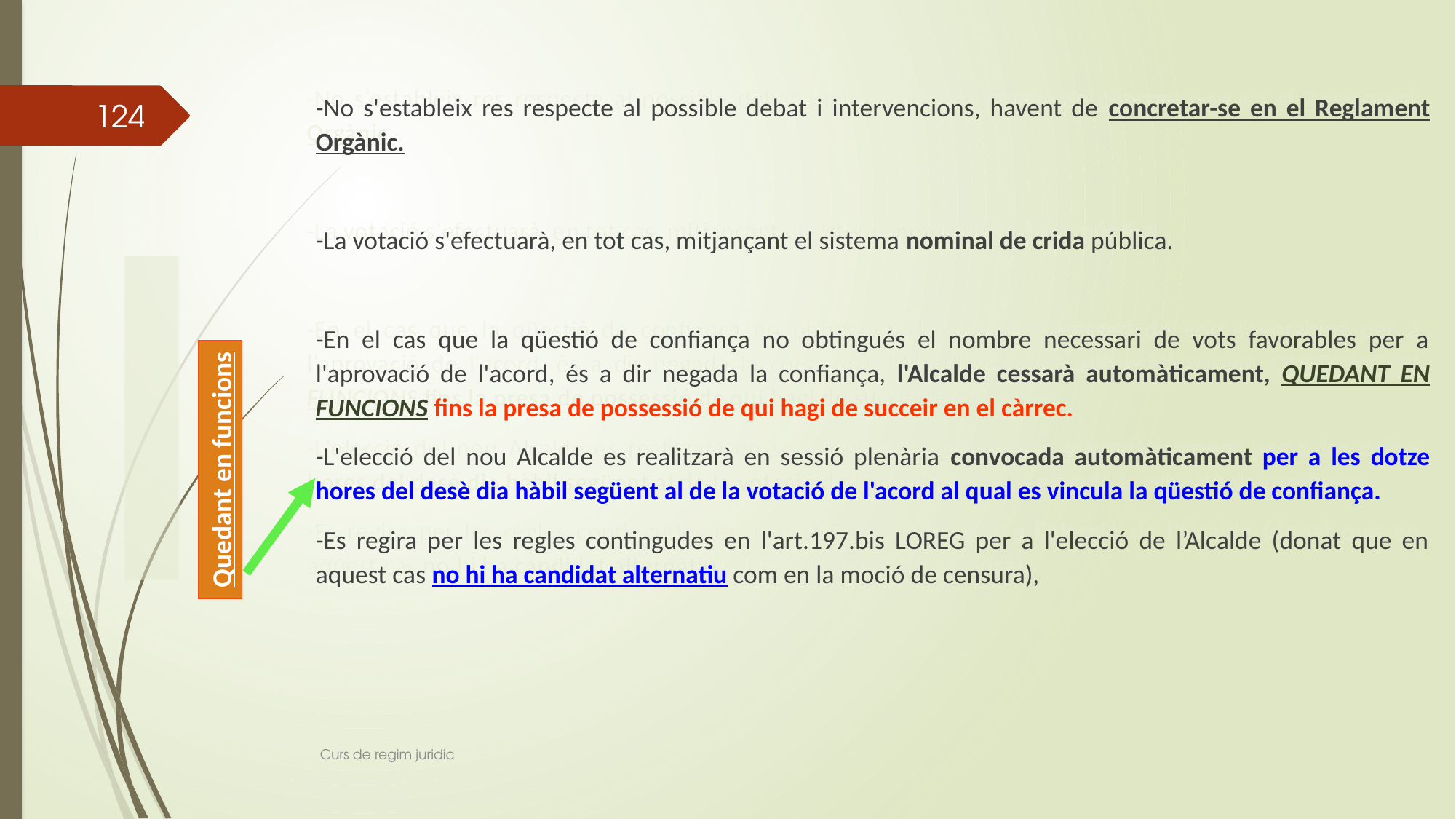

-No s'estableix res respecte al possible debat i intervencions, havent de concretar-se en el Reglament Orgànic.

	-La votació s'efectuarà, en tot cas, mitjançant el sistema nominal de crida pública.

	-En el cas que la qüestió de confiança no obtingués el nombre necessari de vots favorables per a l'aprovació de l'acord, és a dir negada la confiança, l'Alcalde cessarà automàticament, QUEDANT EN FUNCIONS fins la presa de possessió de qui hagi de succeir en el càrrec.
	-L'elecció del nou Alcalde es realitzarà en sessió plenària convocada automàticament per a les dotze hores del desè dia hàbil següent al de la votació de l'acord al qual es vincula la qüestió de confiança.
	-Es regira per les regles contingudes en l'art.197.bis LOREG per a l'elecció de l’Alcalde (donat que en aquest cas no hi ha candidat alternatiu com en la moció de censura),
124
Quedant en funcions

Curs de regim juridic